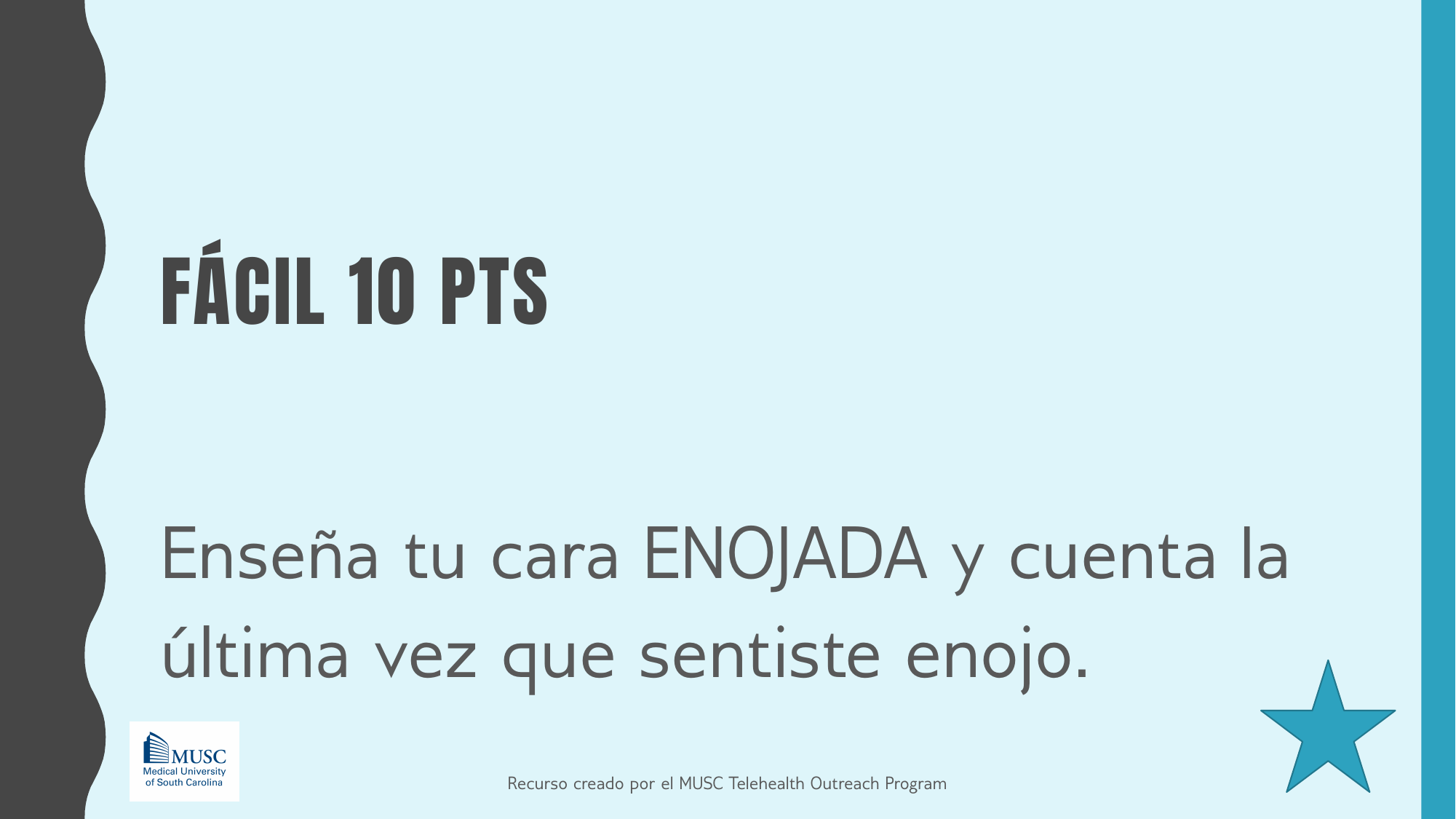

# FÁCIL 10 pts
Enseña tu cara ENOJADA y cuenta la última vez que sentiste enojo.

Recurso creado por el MUSC Telehealth Outreach Program